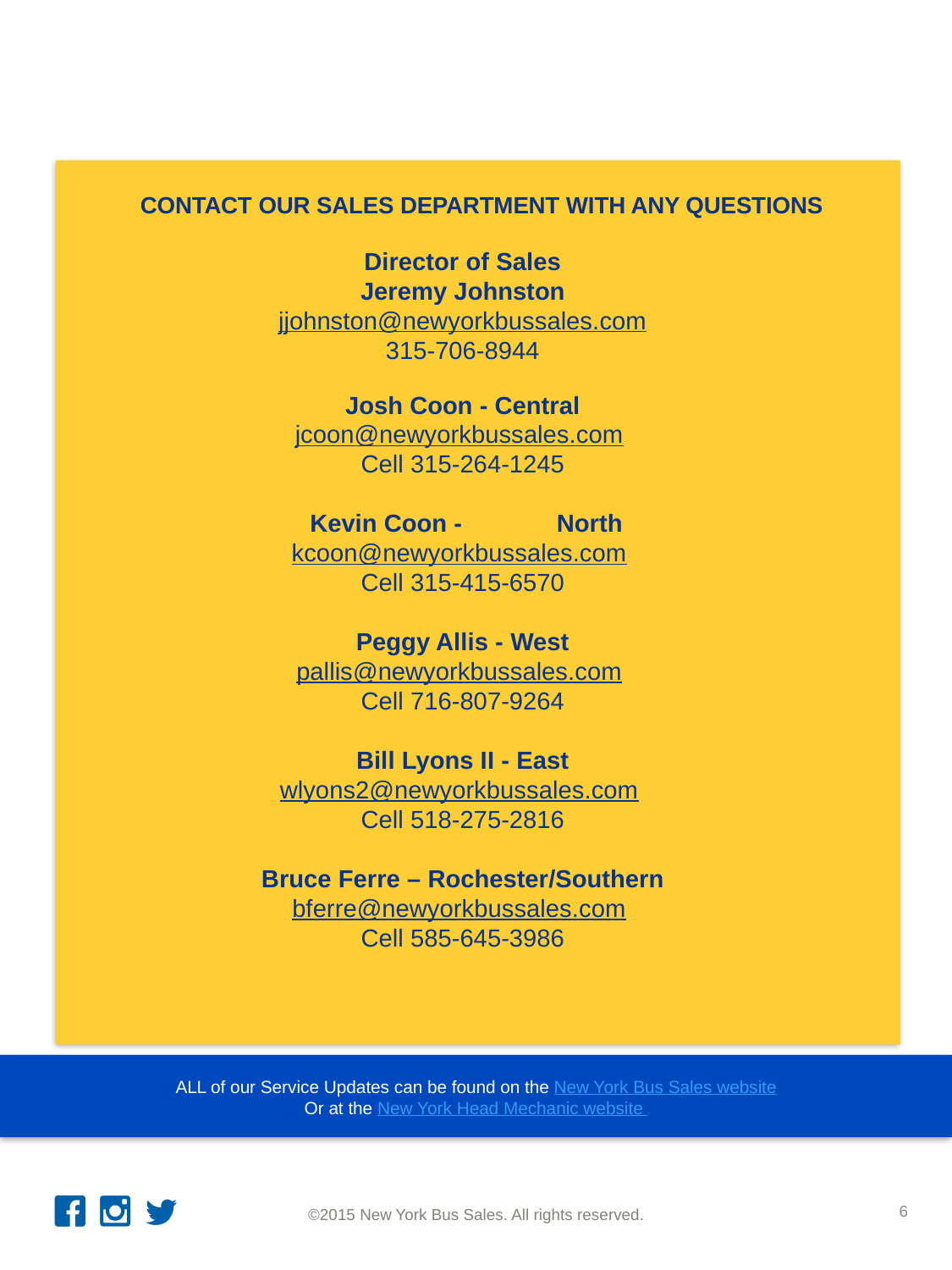

CONTACT OUR SALES DEPARTMENT WITH ANY QUESTIONS

Director of Sales
Jeremy Johnston
jjohnston@newyorkbussales.com
315-706-8944

Josh Coon - Central
jcoon@newyorkbussales.com
Cell 315-264-1245

 Kevin Coon - 	North
kcoon@newyorkbussales.com
Cell 315-415-6570

Peggy Allis - West
pallis@newyorkbussales.com
Cell 716-807-9264

Bill Lyons II - East
wlyons2@newyorkbussales.com
Cell 518-275-2816

Bruce Ferre – Rochester/Southern
bferre@newyorkbussales.com
Cell 585-645-3986

6